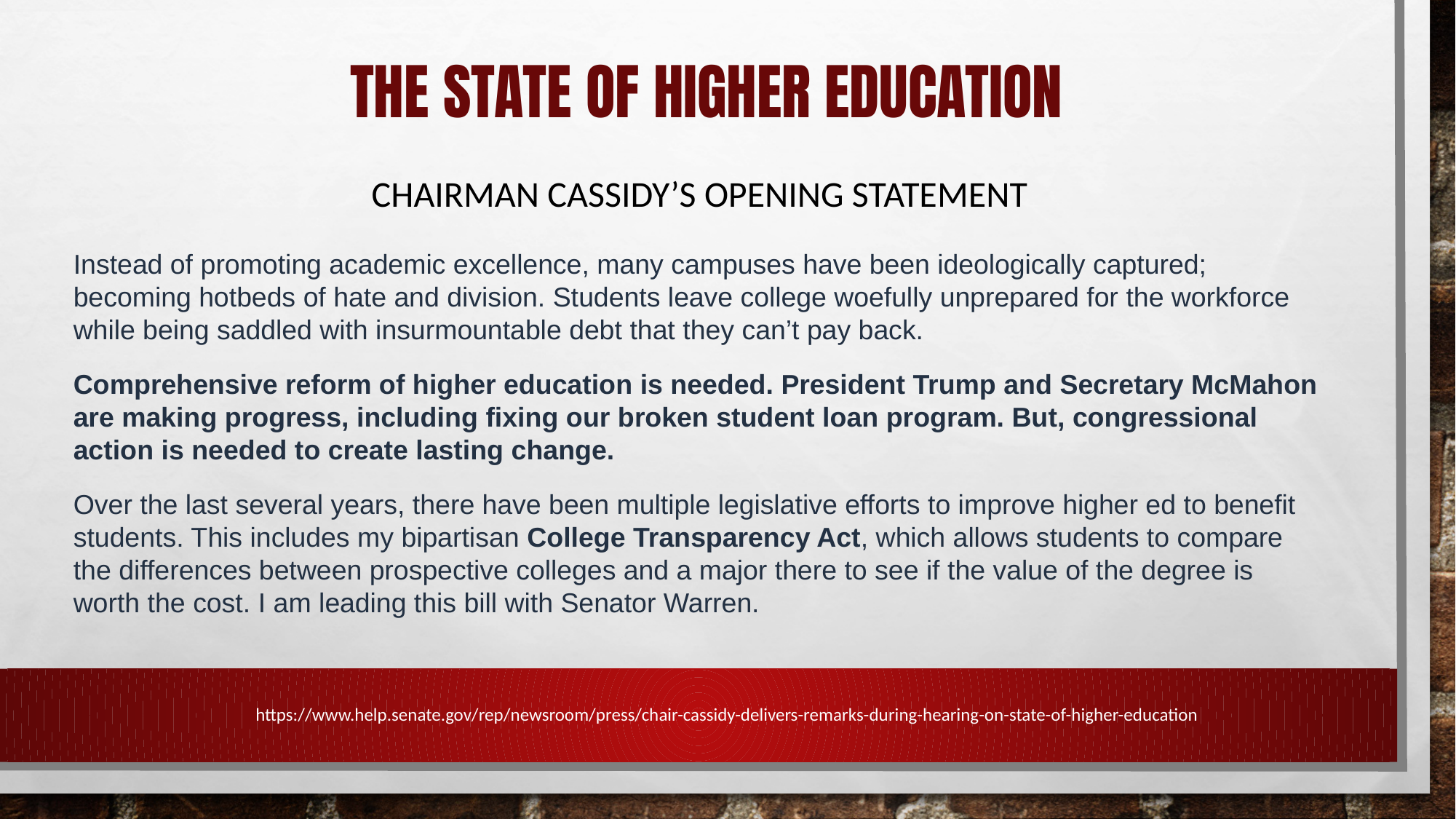

# The State of Higher Education
CHAIRMAN CASSIDY’S OPENING STATEMENT

Instead of promoting academic excellence, many campuses have been ideologically captured; becoming hotbeds of hate and division. Students leave college woefully unprepared for the workforce while being saddled with insurmountable debt that they can’t pay back.

Comprehensive reform of higher education is needed. President Trump and Secretary McMahon are making progress, including fixing our broken student loan program. But, congressional action is needed to create lasting change.

Over the last several years, there have been multiple legislative efforts to improve higher ed to benefit students. This includes my bipartisan College Transparency Act, which allows students to compare the differences between prospective colleges and a major there to see if the value of the degree is worth the cost. I am leading this bill with Senator Warren.
https://www.help.senate.gov/rep/newsroom/press/chair-cassidy-delivers-remarks-during-hearing-on-state-of-higher-education